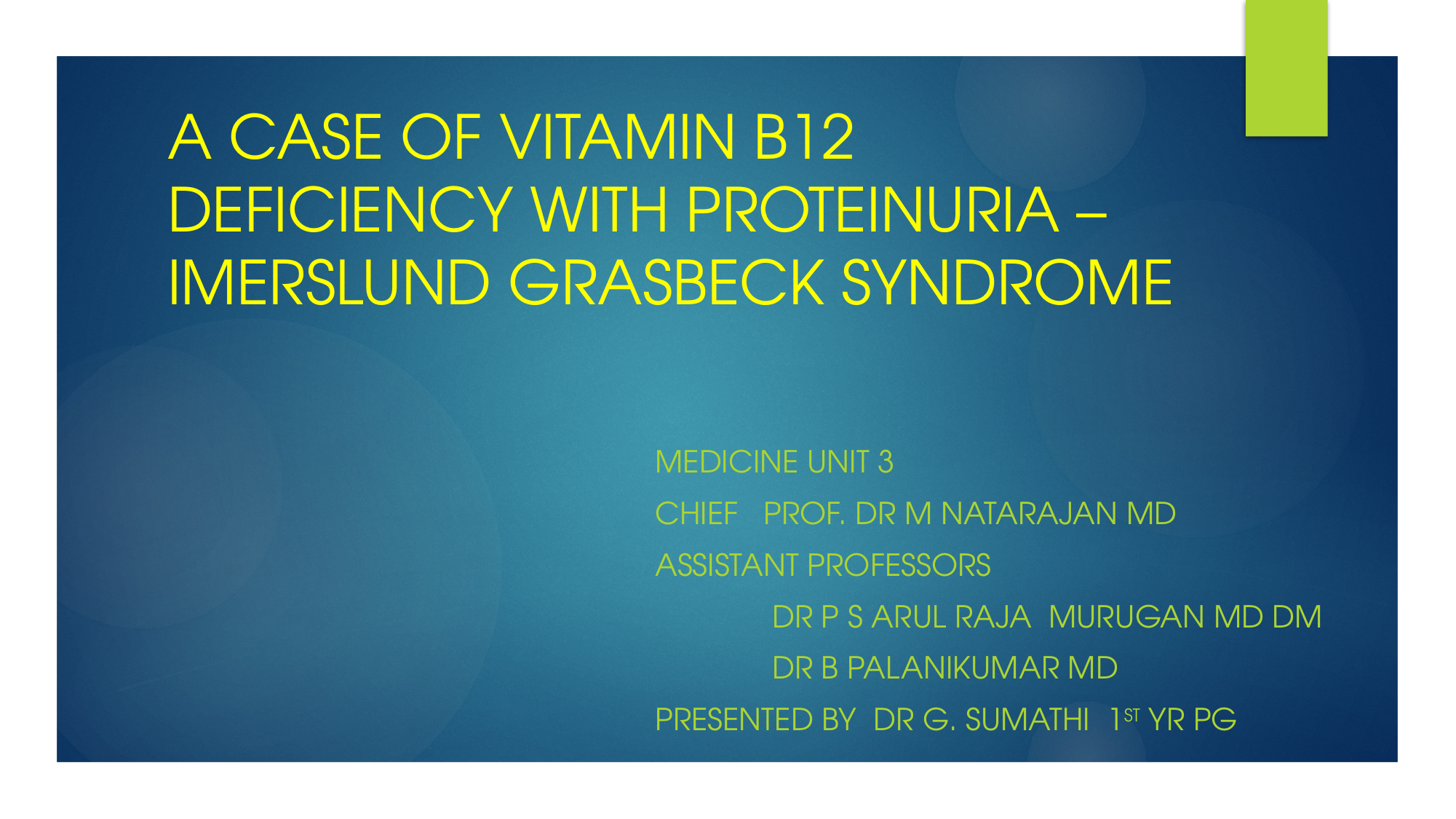

# A CASE OF VITAMIN B12 DEFICIENCY WITH PROTEINURIA – IMERSLUND GRASBECK SYNDROME
MEDICINE UNIT 3
CHIEF   prof. DR M NATARAJAN md
ASSISTANT PROFESSORS
              DR p s ARUL RAJA  murugan md dm
              DR B PALANIKUMAR md
Presented by  dr g. sumathi  1st yr pg